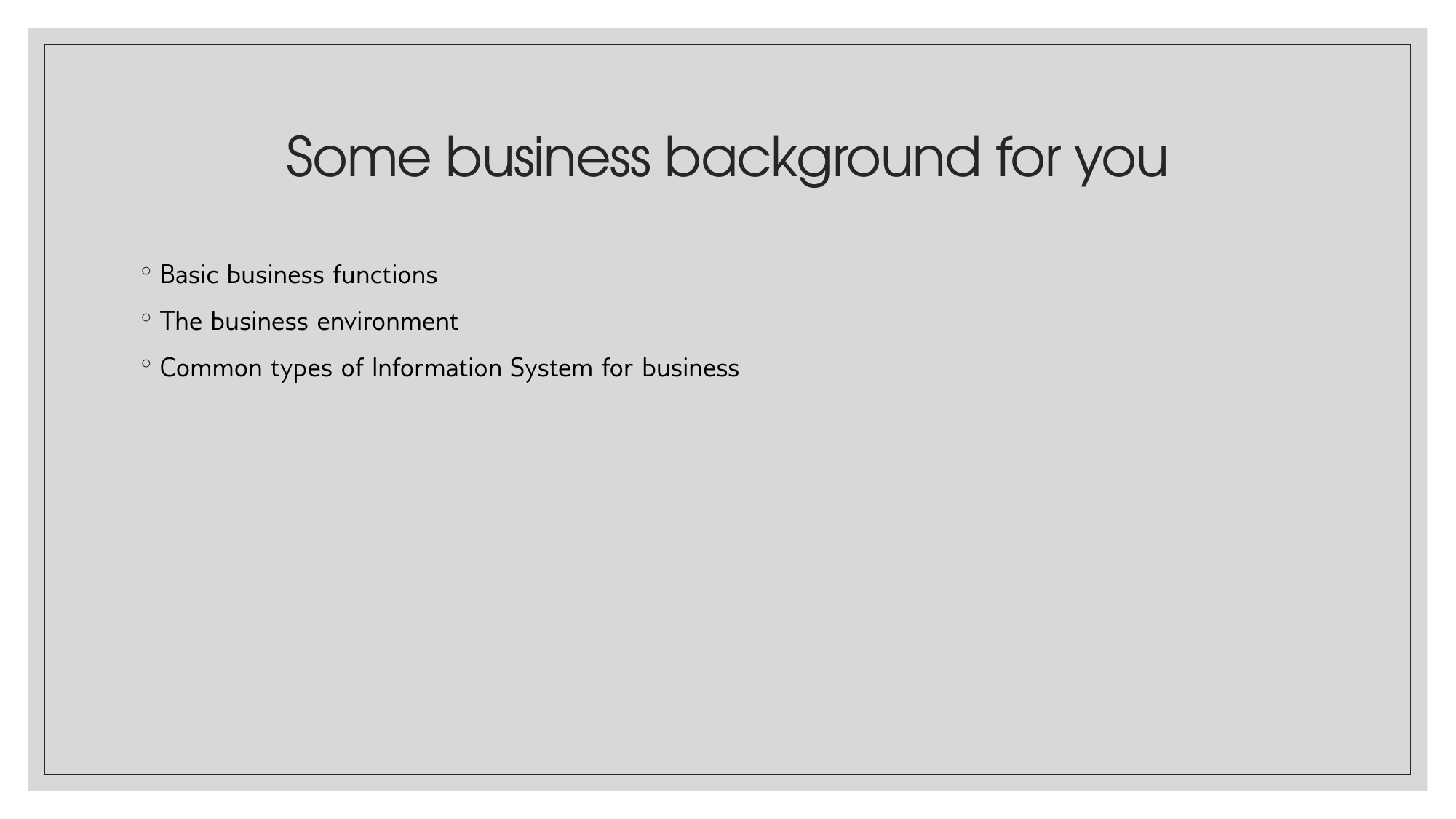

# Some business background for you
Basic business functions
The business environment
Common types of Information System for business